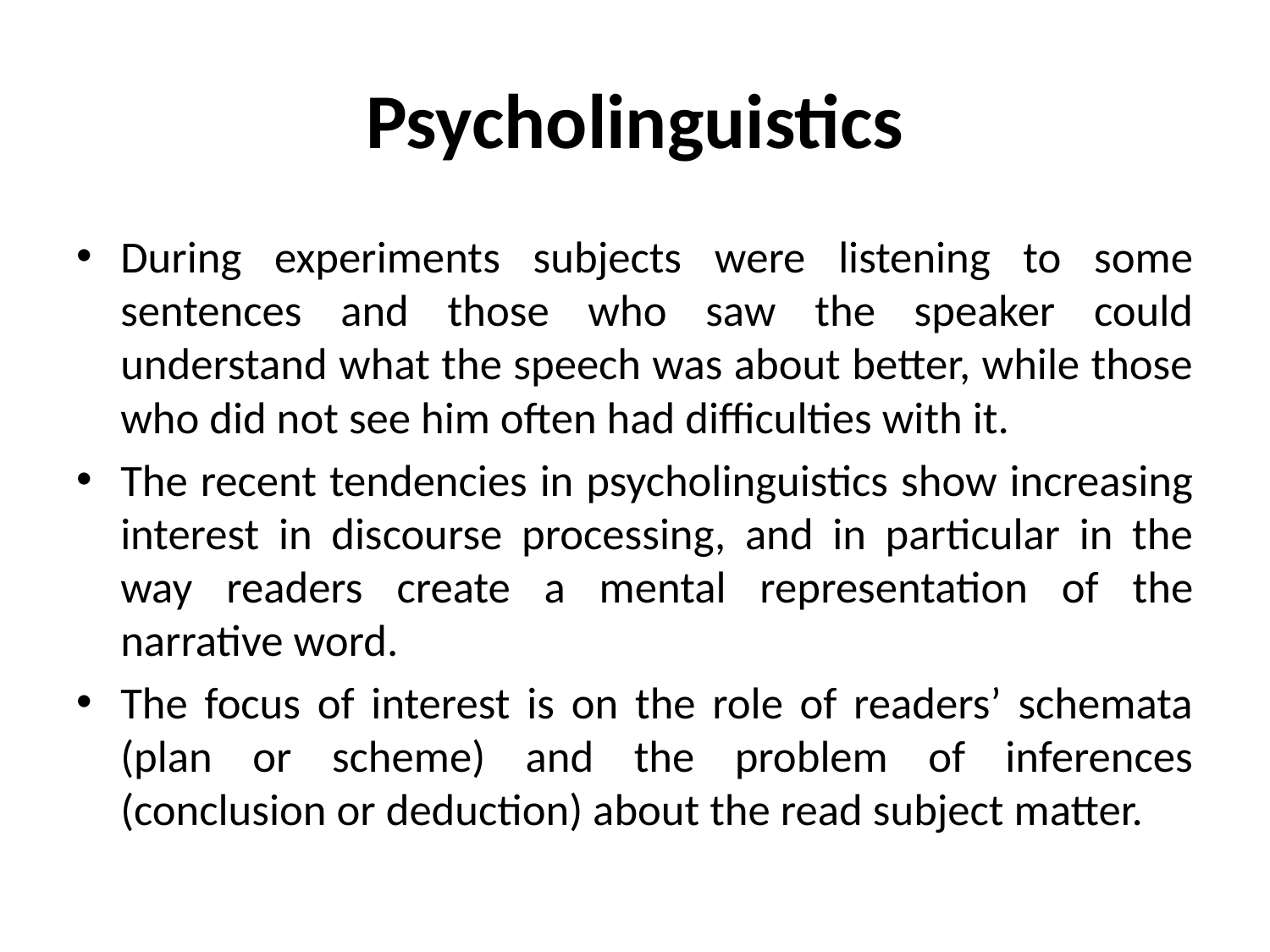

# Psycholinguistics
During experiments subjects were listening to some sentences and those who saw the speaker could understand what the speech was about better, while those who did not see him often had difficulties with it.
The recent tendencies in psycholinguistics show increasing interest in discourse processing, and in particular in the way readers create a mental representation of the narrative word.
The focus of interest is on the role of readers’ schemata (plan or scheme) and the problem of inferences (conclusion or deduction) about the read subject matter.